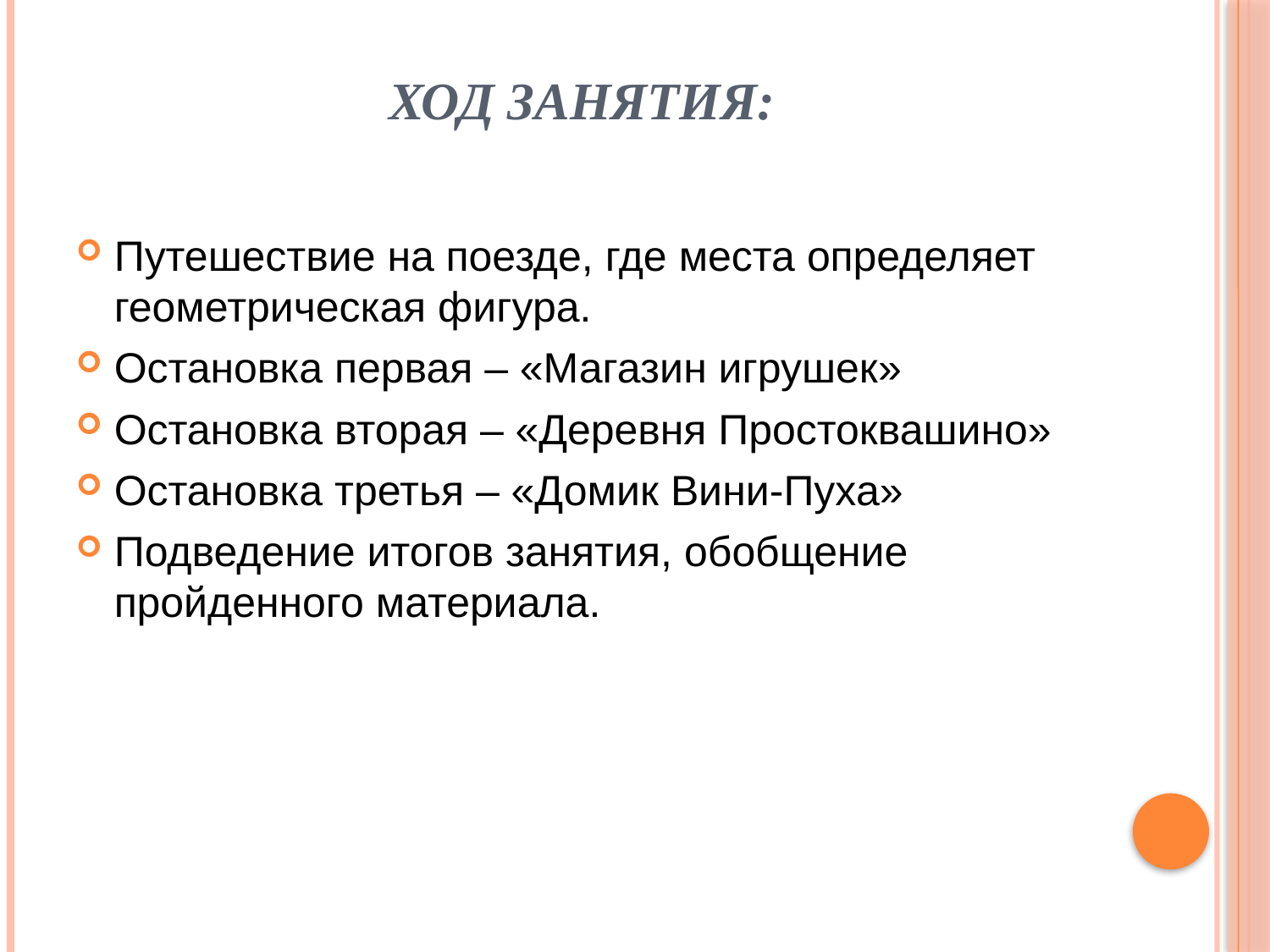

# Ход занятия:
Путешествие на поезде, где места определяет геометрическая фигура.
Остановка первая – «Магазин игрушек»
Остановка вторая – «Деревня Простоквашино»
Остановка третья – «Домик Вини-Пуха»
Подведение итогов занятия, обобщение пройденного материала.